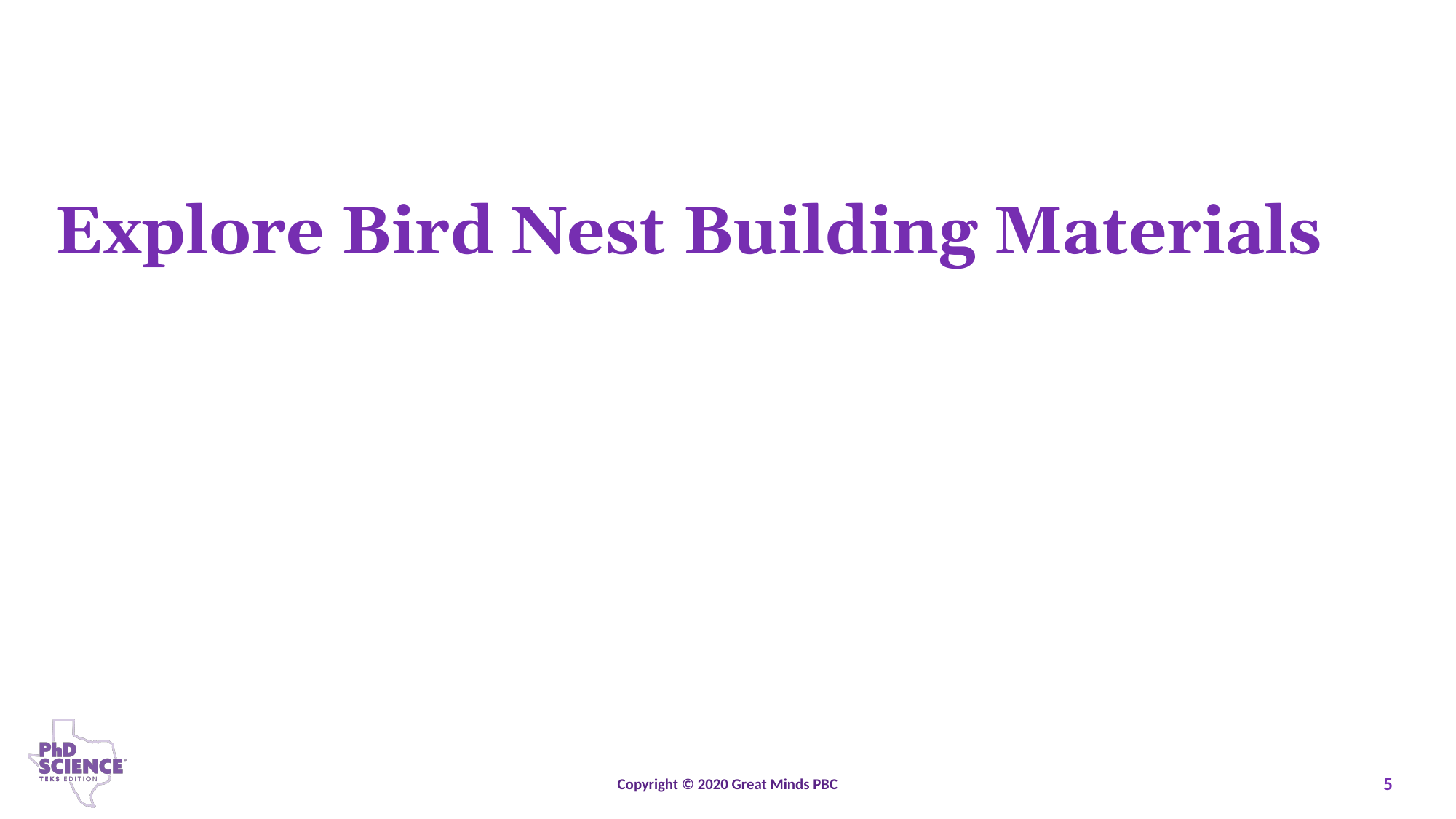

# Explore Bird Nest Building Materials
Copyright © 2020 Great Minds PBC
5